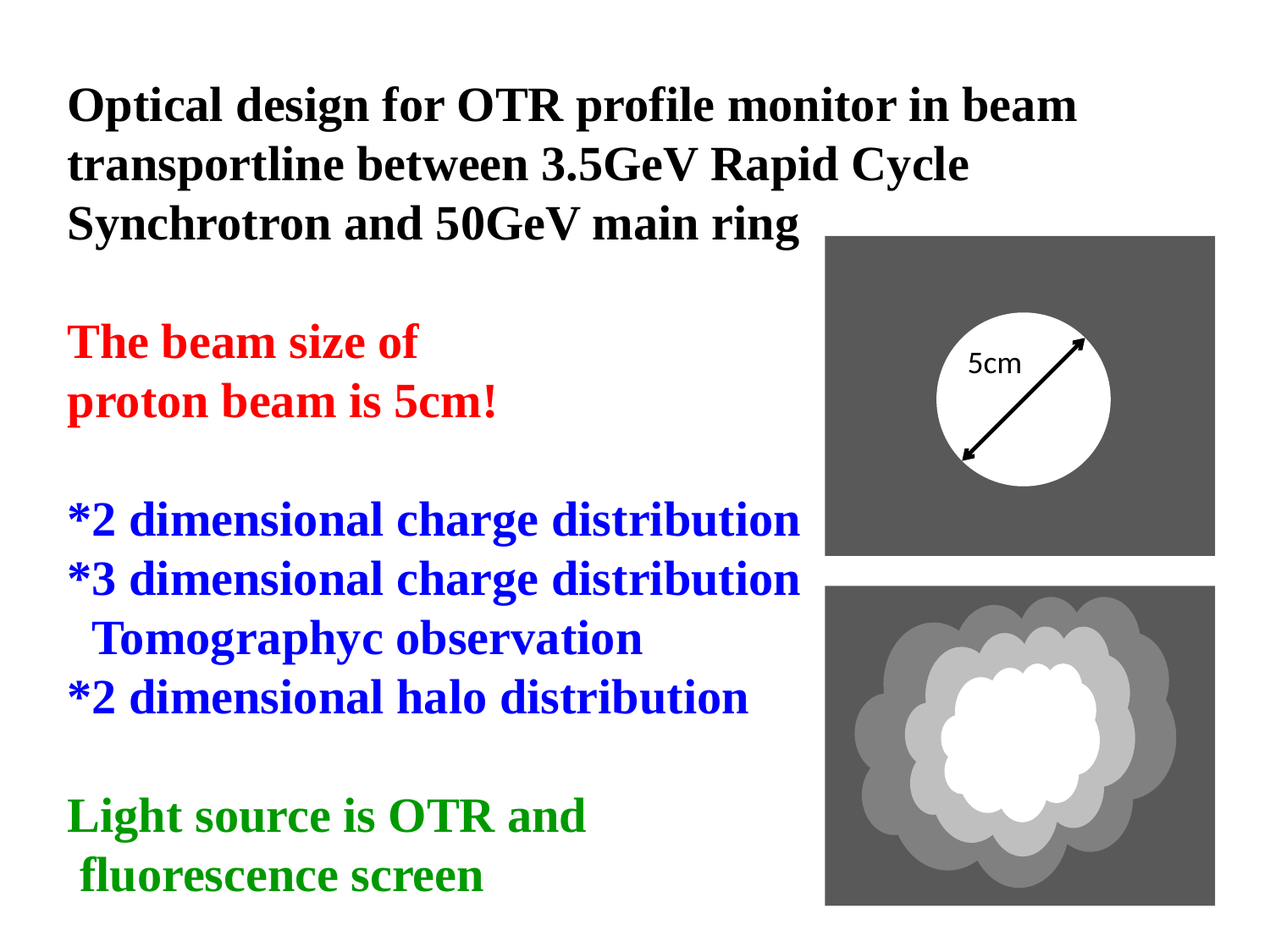

Optical design for OTR profile monitor in beam transportline between 3.5GeV Rapid Cycle Synchrotron and 50GeV main ring

The beam size of
proton beam is 5cm!

*2 dimensional charge distribution
*3 dimensional charge distribution
  Tomographyc observation
*2 dimensional halo distribution

Light source is OTR and
 fluorescence screen

5cm